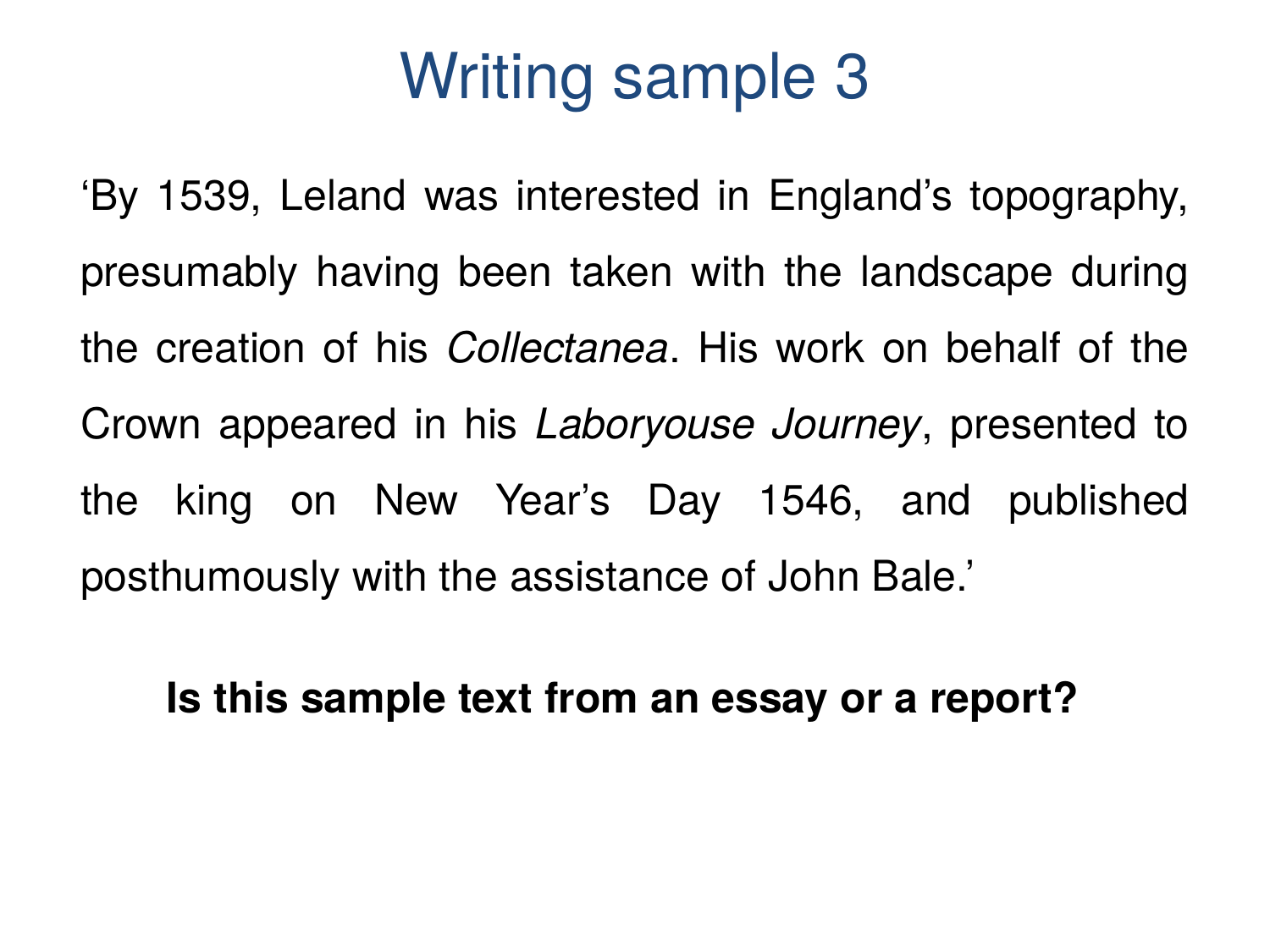

# Writing sample 3
‘By 1539, Leland was interested in England’s topography, presumably having been taken with the landscape during the creation of his Collectanea. His work on behalf of the Crown appeared in his Laboryouse Journey, presented to the king on New Year’s Day 1546, and published posthumously with the assistance of John Bale.’
Is this sample text from an essay or a report?